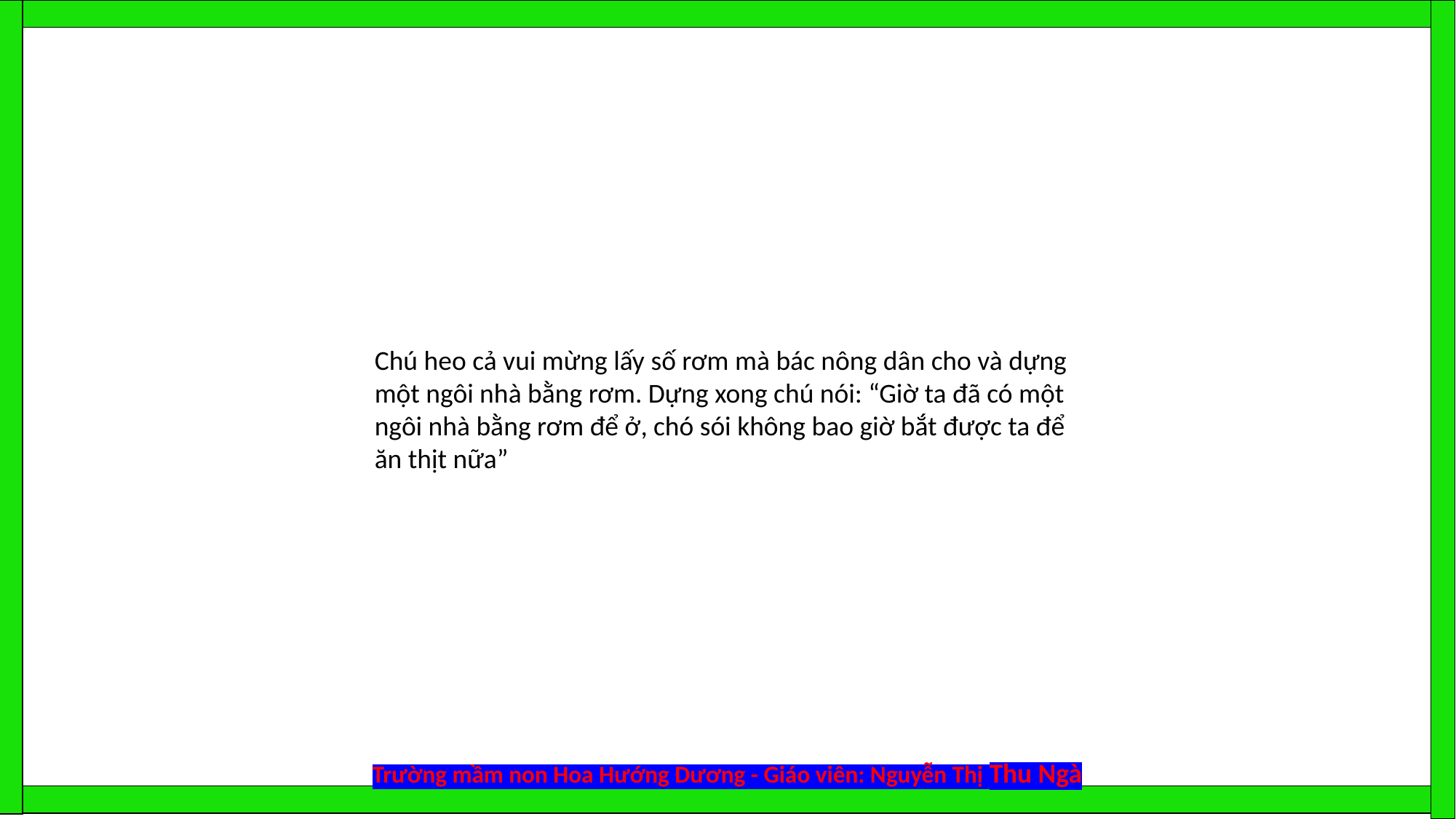

Chú heo cả vui mừng lấy số rơm mà bác nông dân cho và dựng một ngôi nhà bằng rơm. Dựng xong chú nói: “Giờ ta đã có một ngôi nhà bằng rơm để ở, chó sói không bao giờ bắt được ta để ăn thịt nữa”
Trường mầm non Hoa Hướng Dương - Giáo viên: Nguyễn Thị Thu Ngà